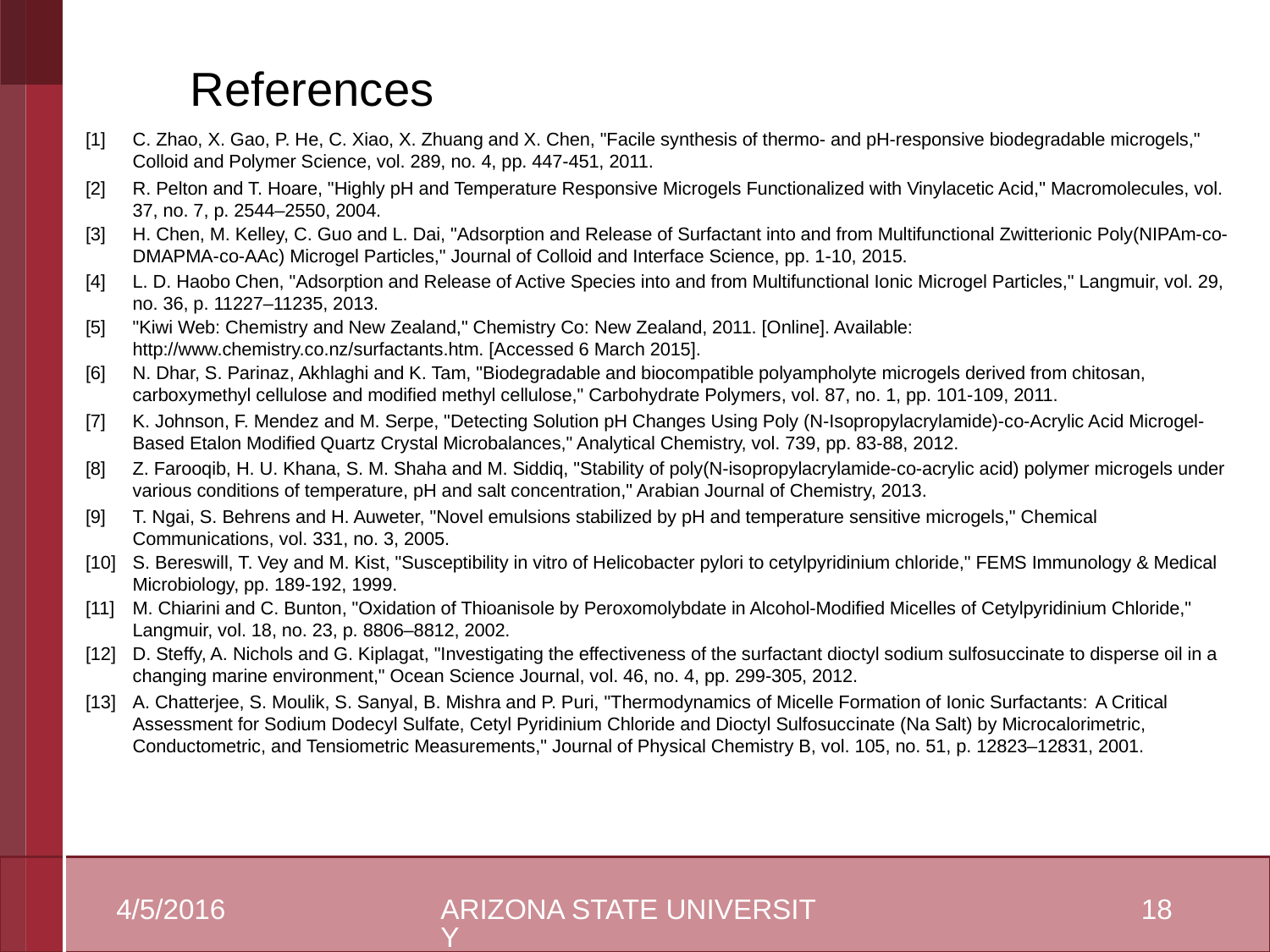

# References
| [1] |  | C. Zhao, X. Gao, P. He, C. Xiao, X. Zhuang and X. Chen, "Facile synthesis of thermo- and pH-responsive biodegradable microgels," Colloid and Polymer Science, vol. 289, no. 4, pp. 447-451, 2011. |
| --- | --- | --- |
| [2] |  | R. Pelton and T. Hoare, "Highly pH and Temperature Responsive Microgels Functionalized with Vinylacetic Acid," Macromolecules, vol. 37, no. 7, p. 2544–2550, 2004. |
| [3] |  | H. Chen, M. Kelley, C. Guo and L. Dai, "Adsorption and Release of Surfactant into and from Multifunctional Zwitterionic Poly(NIPAm-co-DMAPMA-co-AAc) Microgel Particles," Journal of Colloid and Interface Science, pp. 1-10, 2015. |
| [4] |  | L. D. Haobo Chen, "Adsorption and Release of Active Species into and from Multifunctional Ionic Microgel Particles," Langmuir, vol. 29, no. 36, p. 11227–11235, 2013. |
| [5] |  | "Kiwi Web: Chemistry and New Zealand," Chemistry Co: New Zealand, 2011. [Online]. Available: http://www.chemistry.co.nz/surfactants.htm. [Accessed 6 March 2015]. |
| [6] |  | N. Dhar, S. Parinaz, Akhlaghi and K. Tam, "Biodegradable and biocompatible polyampholyte microgels derived from chitosan, carboxymethyl cellulose and modified methyl cellulose," Carbohydrate Polymers, vol. 87, no. 1, pp. 101-109, 2011. |
| [7] |  | K. Johnson, F. Mendez and M. Serpe, "Detecting Solution pH Changes Using Poly (N-Isopropylacrylamide)-co-Acrylic Acid Microgel-Based Etalon Modified Quartz Crystal Microbalances," Analytical Chemistry, vol. 739, pp. 83-88, 2012. |
| [8] |  | Z. Farooqib, H. U. Khana, S. M. Shaha and M. Siddiq, "Stability of poly(N-isopropylacrylamide-co-acrylic acid) polymer microgels under various conditions of temperature, pH and salt concentration," Arabian Journal of Chemistry, 2013. |
| [9] |  | T. Ngai, S. Behrens and H. Auweter, "Novel emulsions stabilized by pH and temperature sensitive microgels," Chemical Communications, vol. 331, no. 3, 2005. |
| [10] |  | S. Bereswill, T. Vey and M. Kist, "Susceptibility in vitro of Helicobacter pylori to cetylpyridinium chloride," FEMS Immunology & Medical Microbiology, pp. 189-192, 1999. |
| [11] |  | M. Chiarini and C. Bunton, "Oxidation of Thioanisole by Peroxomolybdate in Alcohol-Modified Micelles of Cetylpyridinium Chloride," Langmuir, vol. 18, no. 23, p. 8806–8812, 2002. |
| [12] |  | D. Steffy, A. Nichols and G. Kiplagat, "Investigating the effectiveness of the surfactant dioctyl sodium sulfosuccinate to disperse oil in a changing marine environment," Ocean Science Journal, vol. 46, no. 4, pp. 299-305, 2012. |
| [13] |  | A. Chatterjee, S. Moulik, S. Sanyal, B. Mishra and P. Puri, "Thermodynamics of Micelle Formation of Ionic Surfactants:  A Critical Assessment for Sodium Dodecyl Sulfate, Cetyl Pyridinium Chloride and Dioctyl Sulfosuccinate (Na Salt) by Microcalorimetric, Conductometric, and Tensiometric Measurements," Journal of Physical Chemistry B, vol. 105, no. 51, p. 12823–12831, 2001. |
4/5/2016
Arizona State University
18